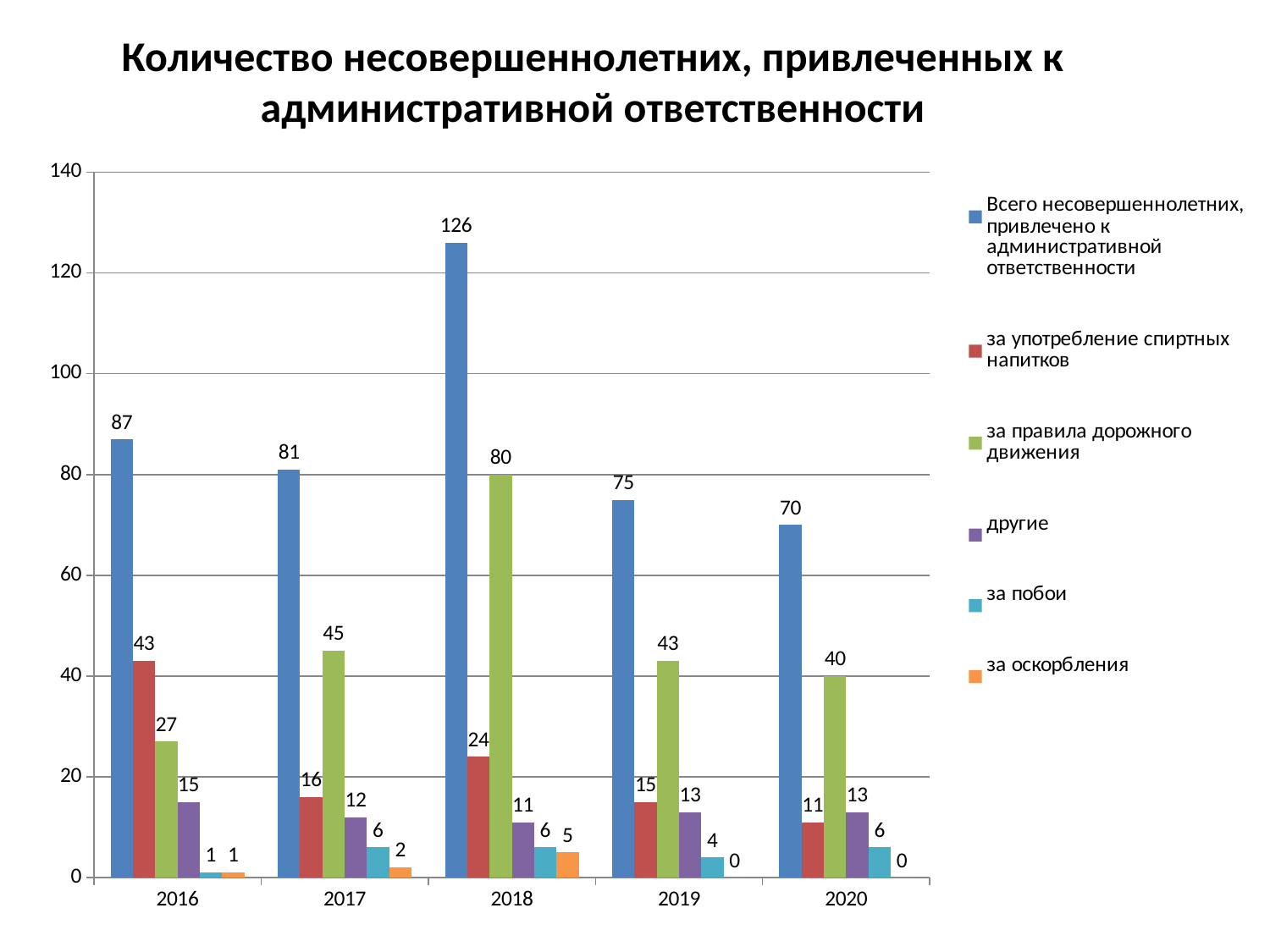

Количество несовершеннолетних, привлеченных к административной ответственности

### Chart

| Category | Всего несовершеннолетних, привлечено к административной ответственности | за употребление спиртных напитков | за правила дорожного движения | другие | за побои | за оскорбления |
|---|---|---|---|---|---|---|
| 2016 | 87.0 | 43.0 | 27.0 | 15.0 | 1.0 | 1.0 |
| 2017 | 81.0 | 16.0 | 45.0 | 12.0 | 6.0 | 2.0 |
| 2018 | 126.0 | 24.0 | 80.0 | 11.0 | 6.0 | 5.0 |
| 2019 | 75.0 | 15.0 | 43.0 | 13.0 | 4.0 | 0.0 |
| 2020 | 70.0 | 11.0 | 40.0 | 13.0 | 6.0 | 0.0 |